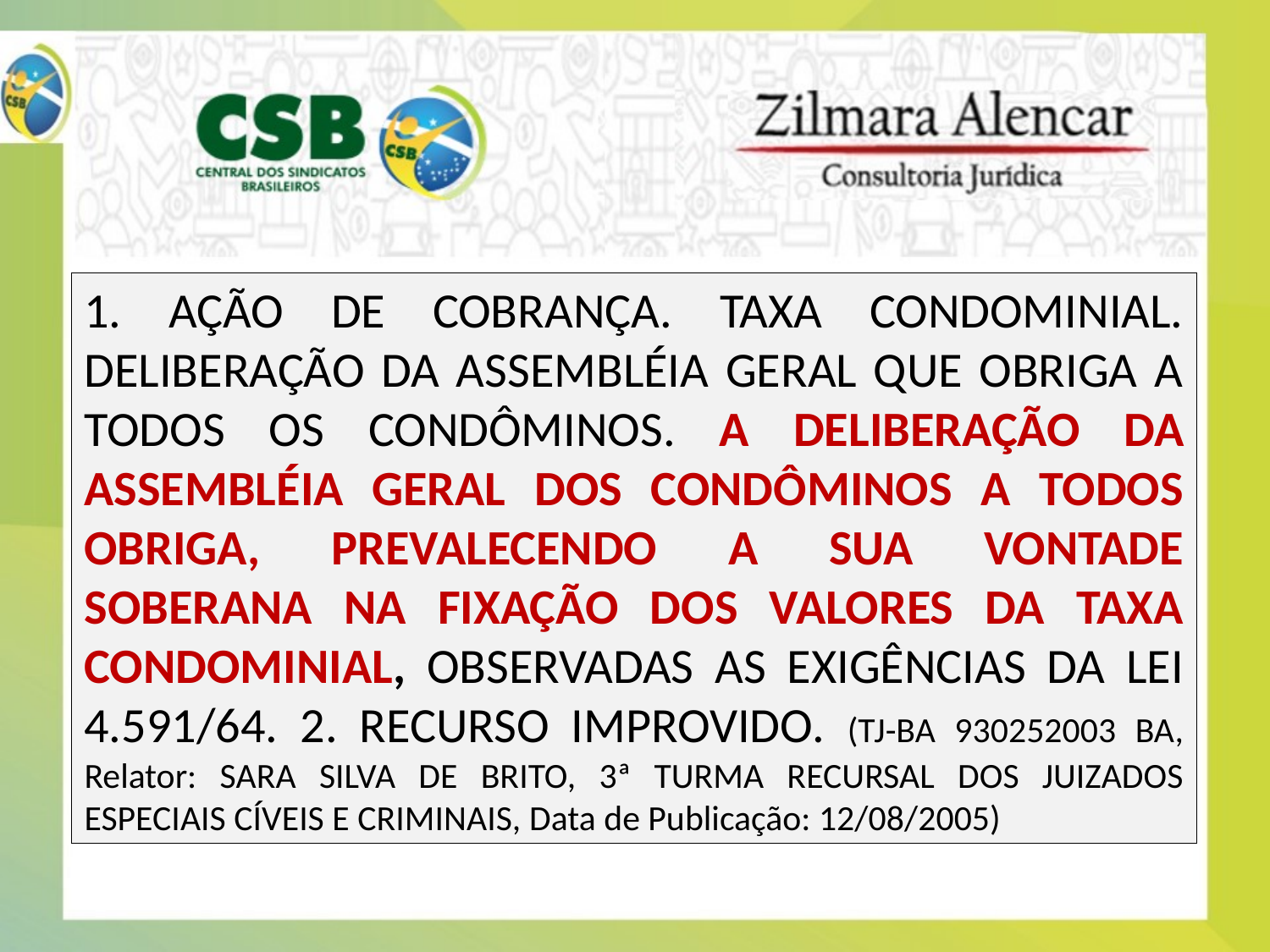

1. AÇÃO DE COBRANÇA. TAXA CONDOMINIAL. DELIBERAÇÃO DA ASSEMBLÉIA GERAL QUE OBRIGA A TODOS OS CONDÔMINOS. A DELIBERAÇÃO DA ASSEMBLÉIA GERAL DOS CONDÔMINOS A TODOS OBRIGA, PREVALECENDO A SUA VONTADE SOBERANA NA FIXAÇÃO DOS VALORES DA TAXA CONDOMINIAL, OBSERVADAS AS EXIGÊNCIAS DA LEI 4.591/64. 2. RECURSO IMPROVIDO. (TJ-BA 930252003 BA, Relator: SARA SILVA DE BRITO, 3ª TURMA RECURSAL DOS JUIZADOS ESPECIAIS CÍVEIS E CRIMINAIS, Data de Publicação: 12/08/2005)